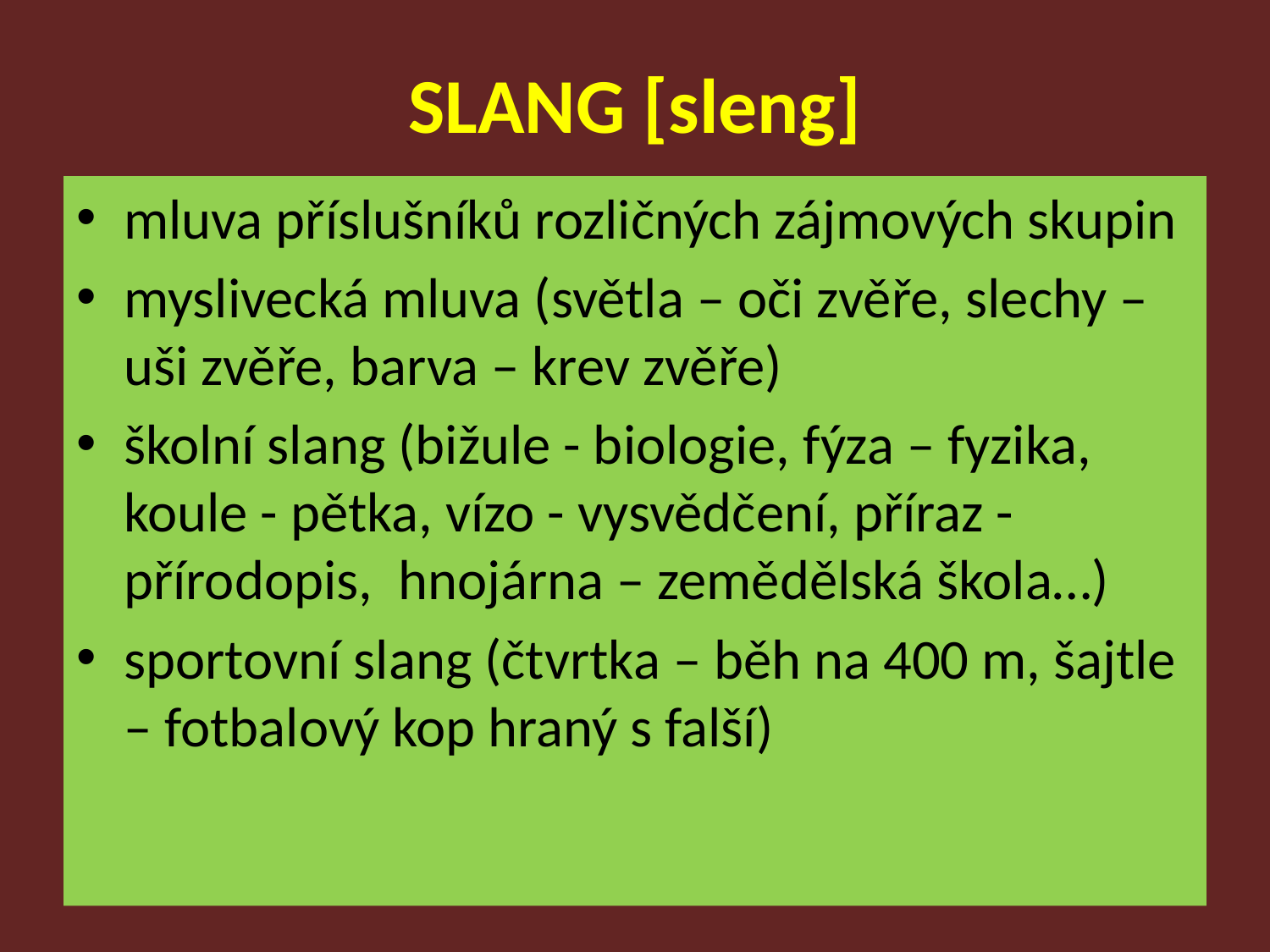

# SLANG [sleng]
mluva příslušníků rozličných zájmových skupin
myslivecká mluva (světla – oči zvěře, slechy – uši zvěře, barva – krev zvěře)
školní slang (bižule - biologie, fýza – fyzika, koule - pětka, vízo - vysvědčení, příraz - přírodopis,  hnojárna – zemědělská škola…)
sportovní slang (čtvrtka – běh na 400 m, šajtle – fotbalový kop hraný s falší)